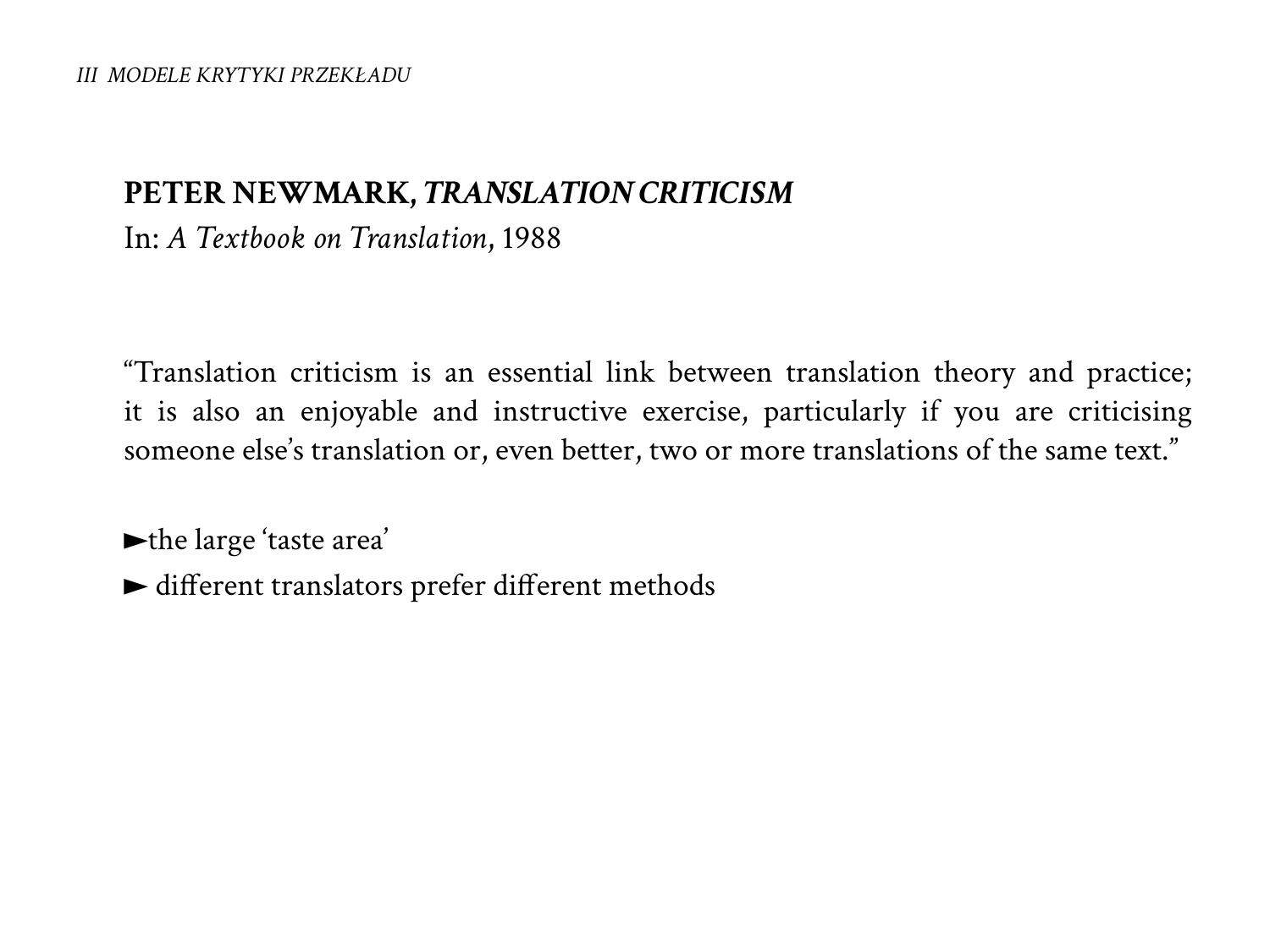

# III  MODELE KRYTYKI PRZEKŁADU

	Peter Newmark, Translation Criticism
	In: A Textbook on Translation, 1988

	“Translation criticism is an essential link between translation theory and practice;
it is also an enjoyable and instructive exercise, particularly if you are criticising someone else’s translation or, even better, two or more translations of the same text.”

	►the large ‘taste area’
	► different translators prefer different methods